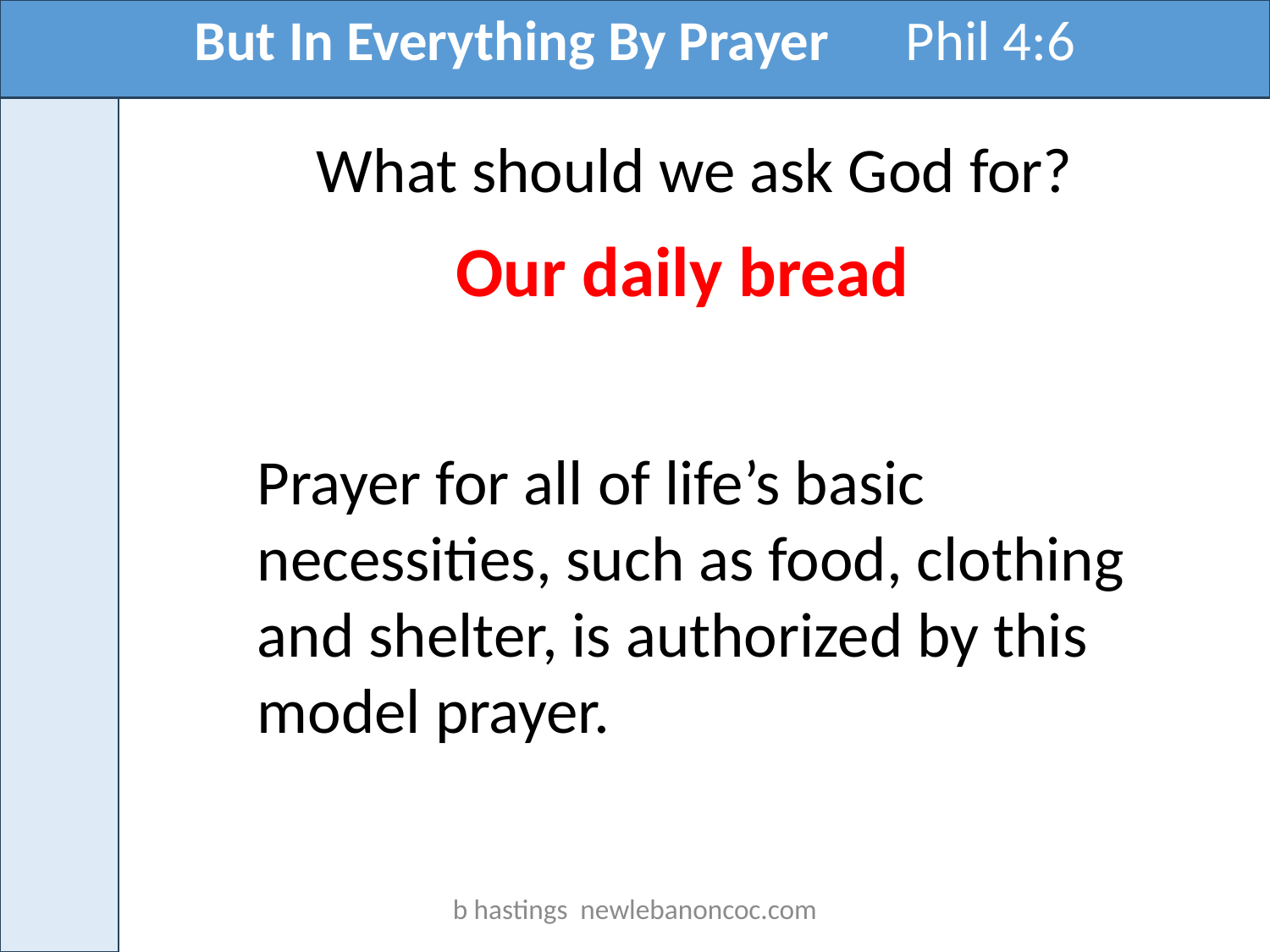

But In Everything By Prayer      Phil 4:6

What should we ask God for?
Our daily bread
Prayer for all of life’s basic necessities, such as food, clothing and shelter, is authorized by this model prayer.
b hastings  newlebanoncoc.com